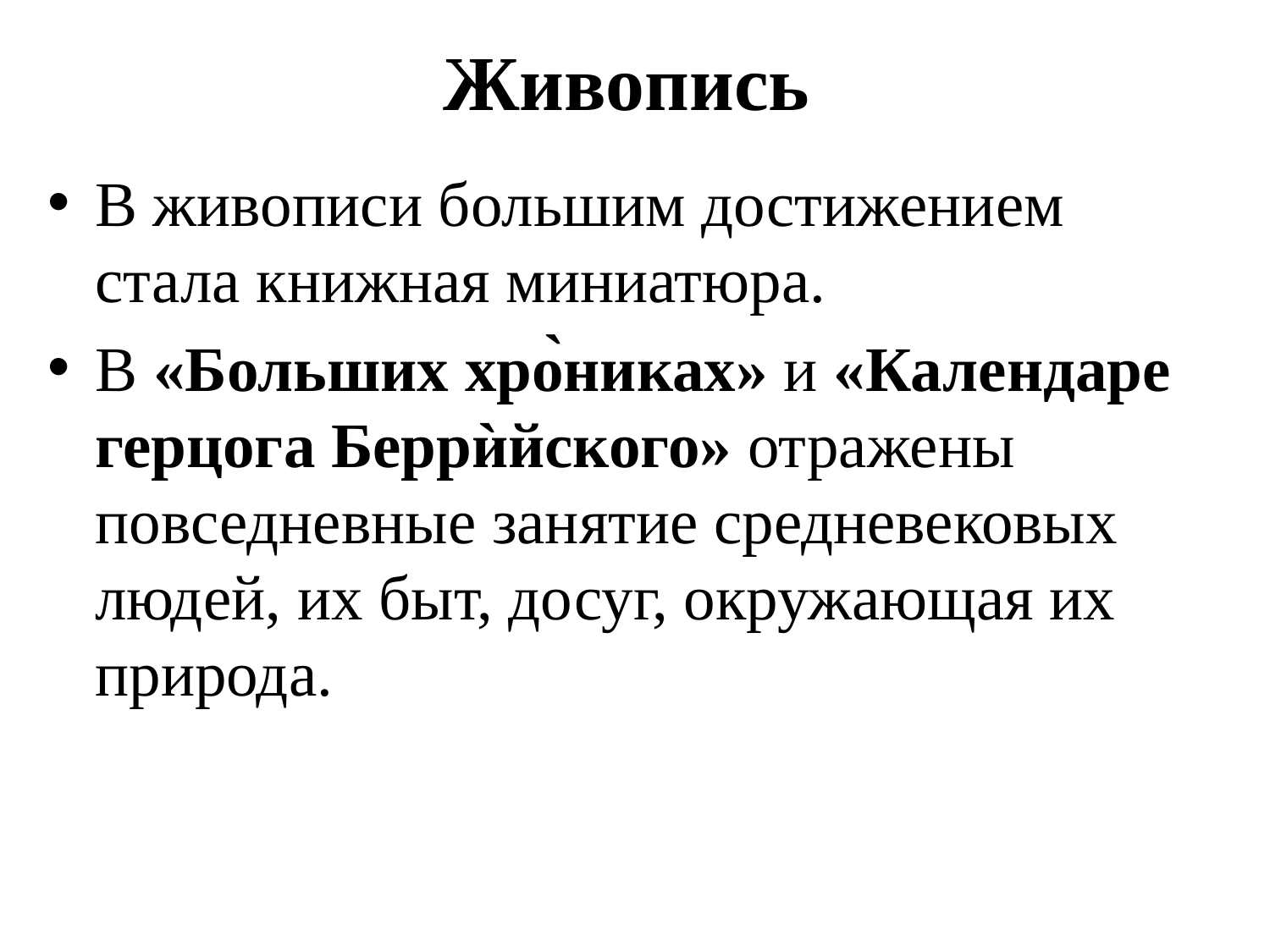

# Живопись
В живописи большим достижением стала книжная миниатюра.
В «Больших хро̀никах» и «Календаре герцога Беррѝйского» отражены повседневные занятие средневековых людей, их быт, досуг, окружающая их природа.